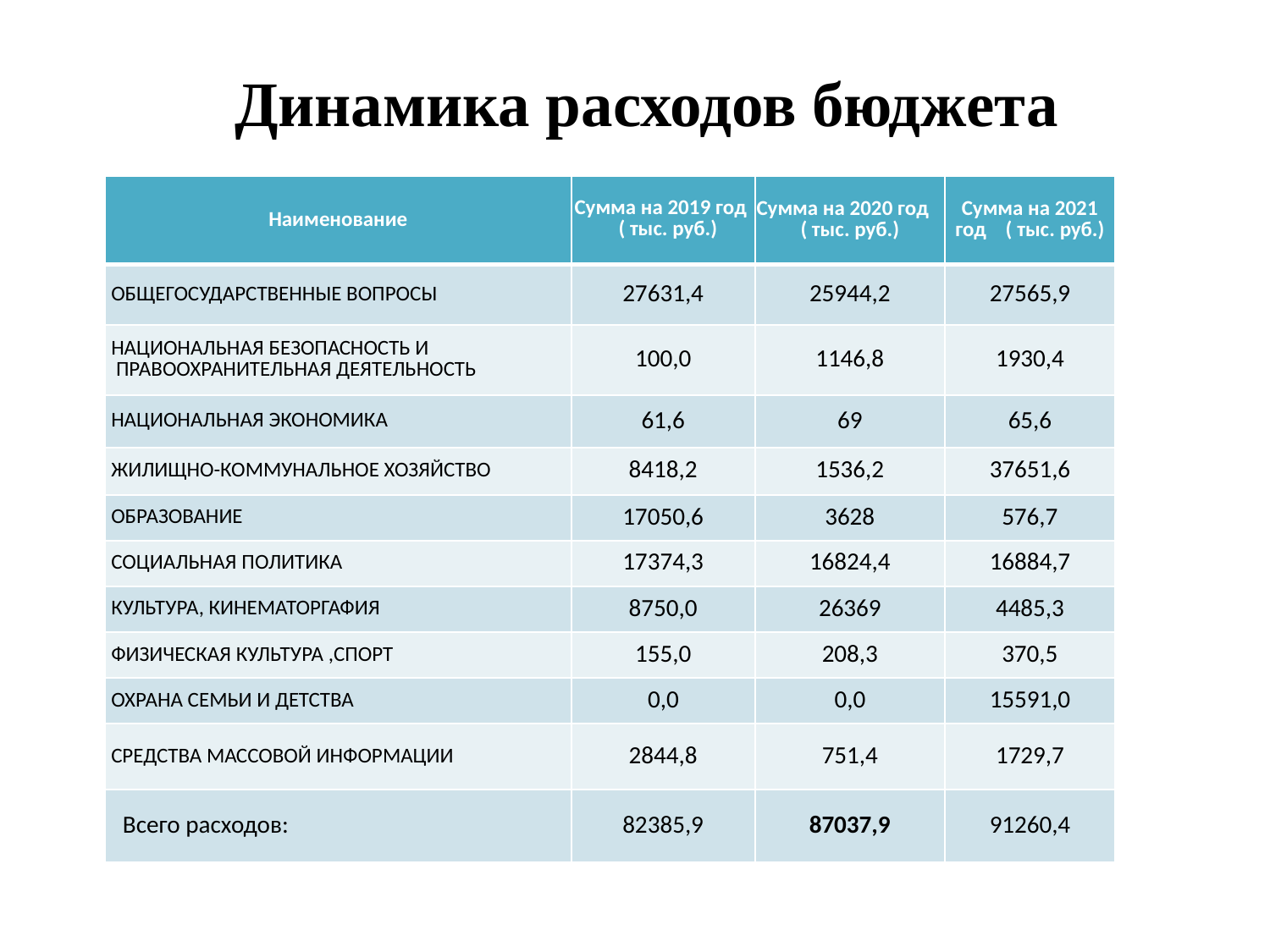

# Динамика расходов бюджета
| Наименование | Сумма на 2019 год ( тыс. руб.) | Сумма на 2020 год ( тыс. руб.) | Сумма на 2021 год ( тыс. руб.) |
| --- | --- | --- | --- |
| ОБЩЕГОСУДАРСТВЕННЫЕ ВОПРОСЫ | 27631,4 | 25944,2 | 27565,9 |
| НАЦИОНАЛЬНАЯ БЕЗОПАСНОСТЬ И ПРАВООХРАНИТЕЛЬНАЯ ДЕЯТЕЛЬНОСТЬ | 100,0 | 1146,8 | 1930,4 |
| НАЦИОНАЛЬНАЯ ЭКОНОМИКА | 61,6 | 69 | 65,6 |
| ЖИЛИЩНО-КОММУНАЛЬНОЕ ХОЗЯЙСТВО | 8418,2 | 1536,2 | 37651,6 |
| ОБРАЗОВАНИЕ | 17050,6 | 3628 | 576,7 |
| СОЦИАЛЬНАЯ ПОЛИТИКА | 17374,3 | 16824,4 | 16884,7 |
| КУЛЬТУРА, КИНЕМАТОРГАФИЯ | 8750,0 | 26369 | 4485,3 |
| ФИЗИЧЕСКАЯ КУЛЬТУРА ,СПОРТ | 155,0 | 208,3 | 370,5 |
| ОХРАНА СЕМЬИ И ДЕТСТВА | 0,0 | 0,0 | 15591,0 |
| СРЕДСТВА МАССОВОЙ ИНФОРМАЦИИ | 2844,8 | 751,4 | 1729,7 |
| Всего расходов: | 82385,9 | 87037,9 | 91260,4 |